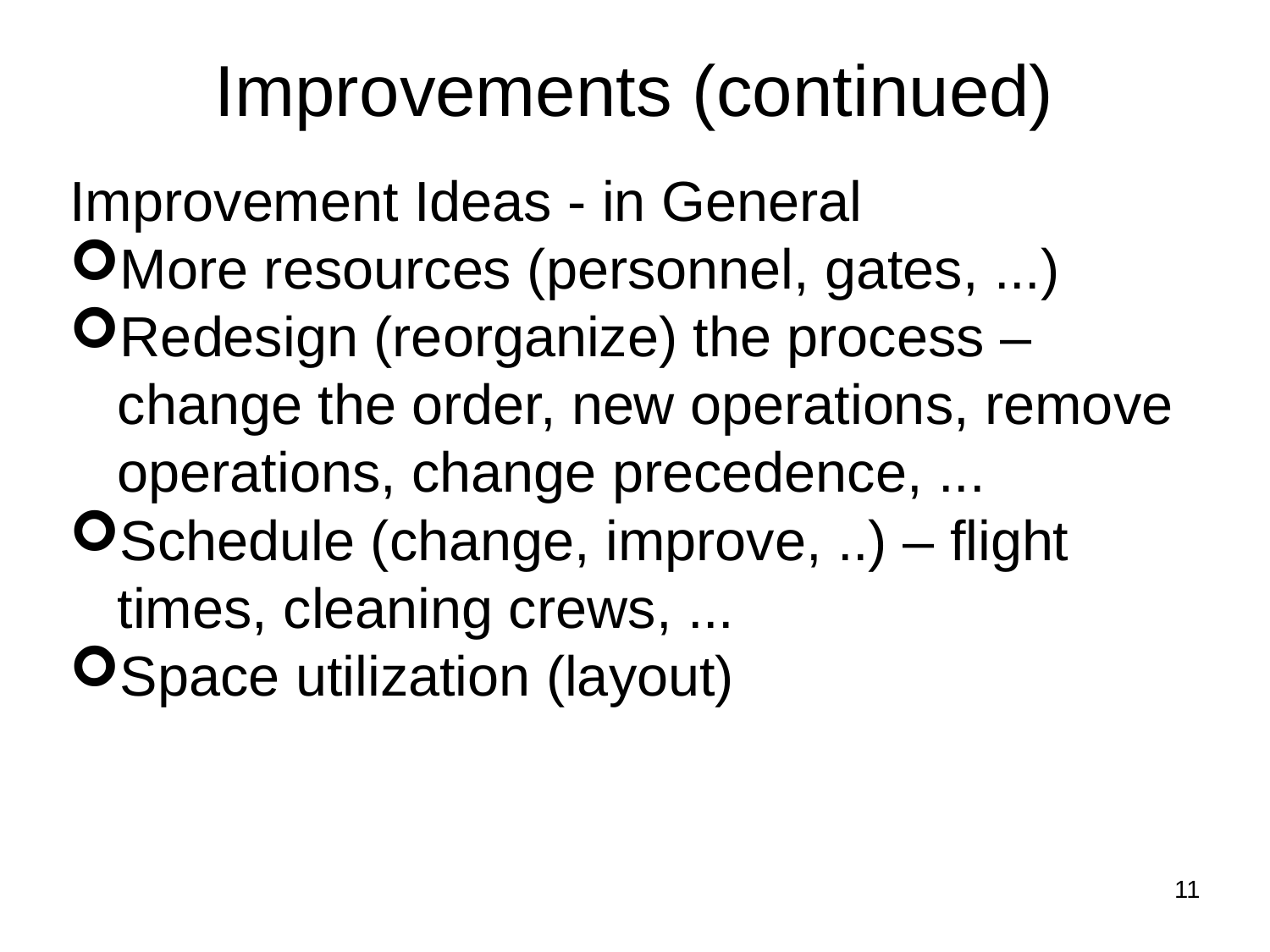

Improvements (continued)
Improvement Ideas - in General
More resources (personnel, gates, ...)
Redesign (reorganize) the process – change the order, new operations, remove operations, change precedence, ...
Schedule (change, improve, ..) – flight times, cleaning crews, ...
Space utilization (layout)
11